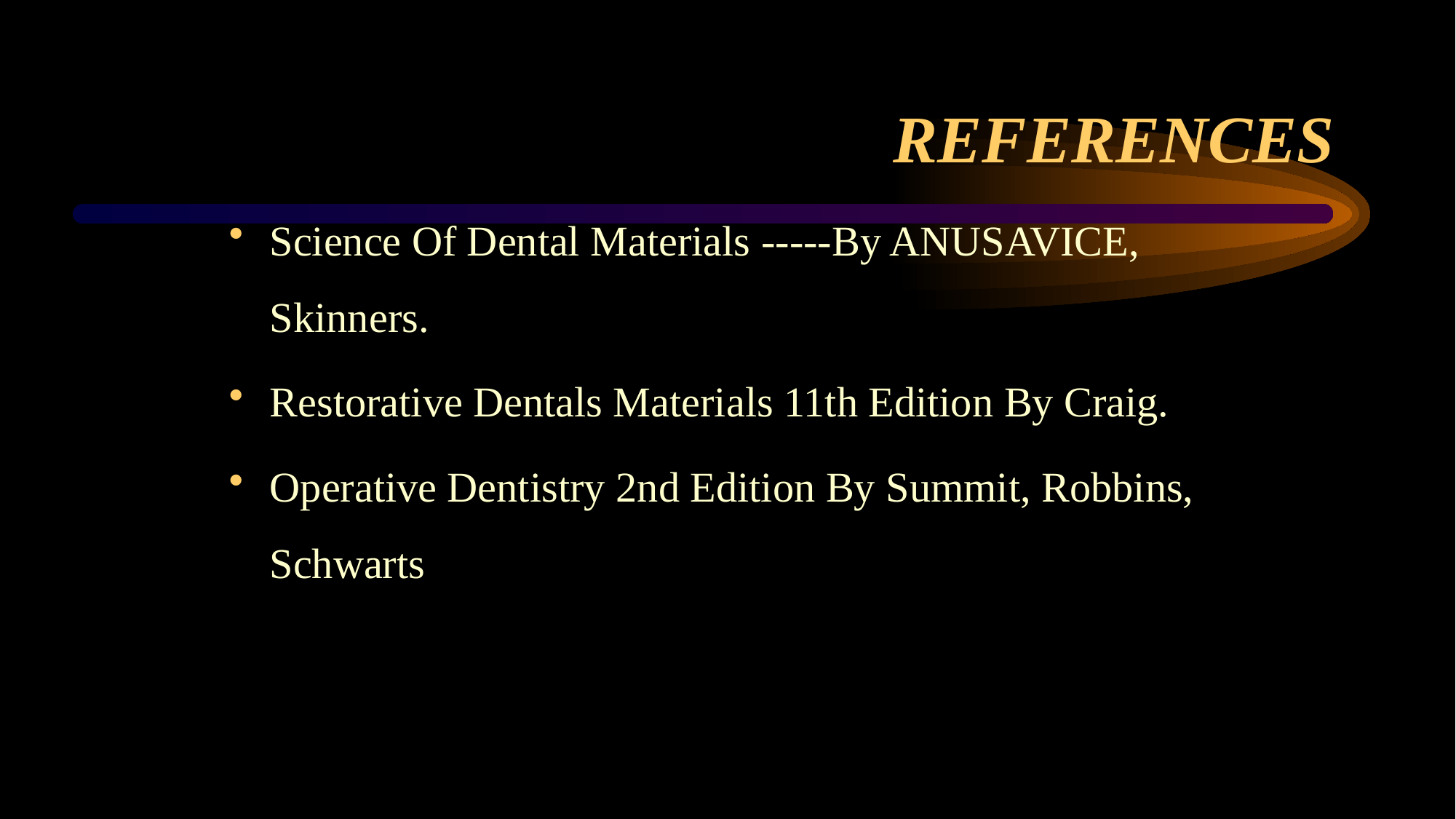

# REFERENCES
Science Of Dental Materials -----By ANUSAVICE, Skinners.
Restorative Dentals Materials 11th Edition By Craig.
Operative Dentistry 2nd Edition By Summit, Robbins, Schwarts